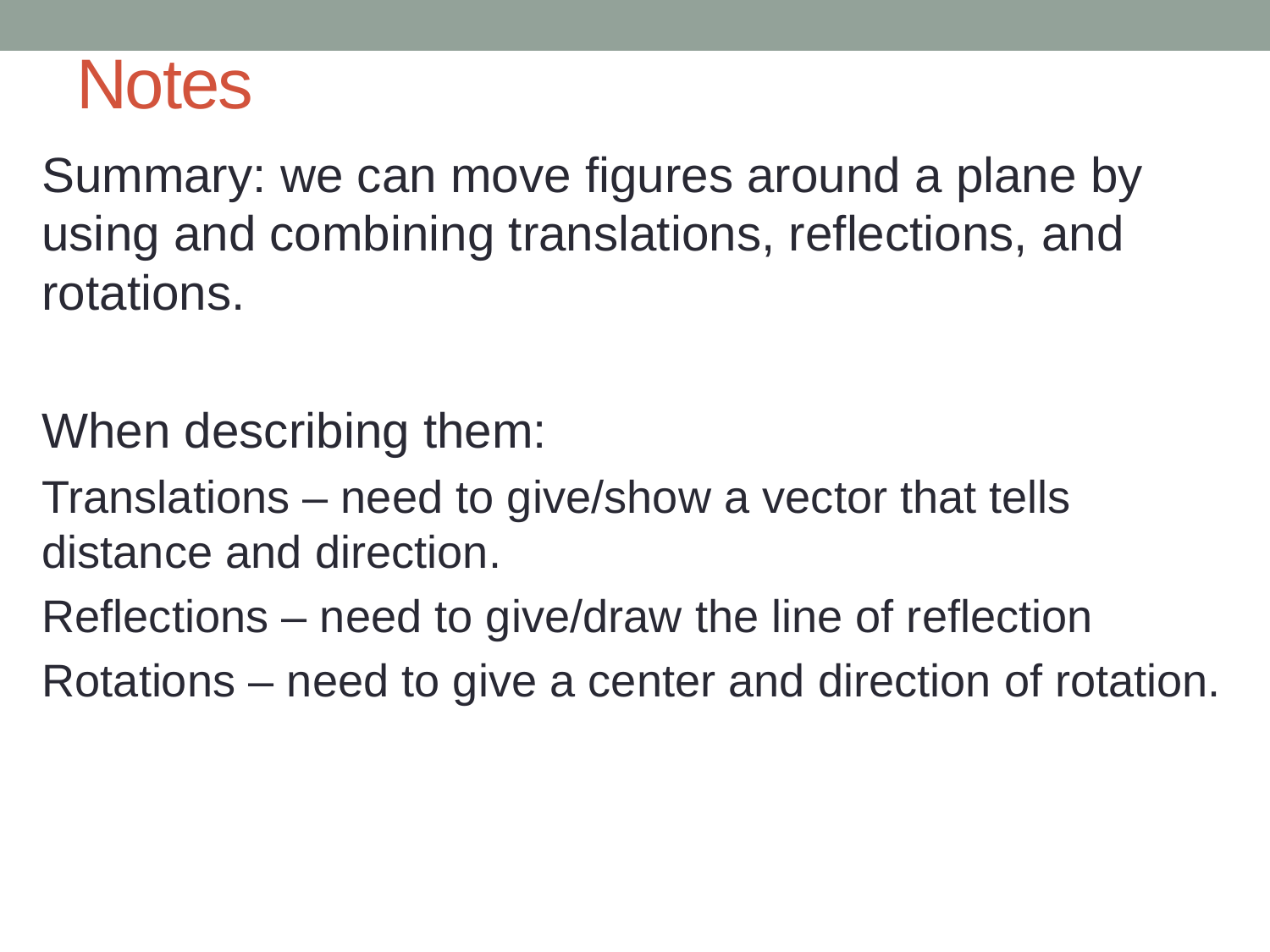

# Notes
Summary: we can move figures around a plane by using and combining translations, reflections, and rotations.

When describing them:
Translations – need to give/show a vector that tells distance and direction.
Reflections – need to give/draw the line of reflection
Rotations – need to give a center and direction of rotation.